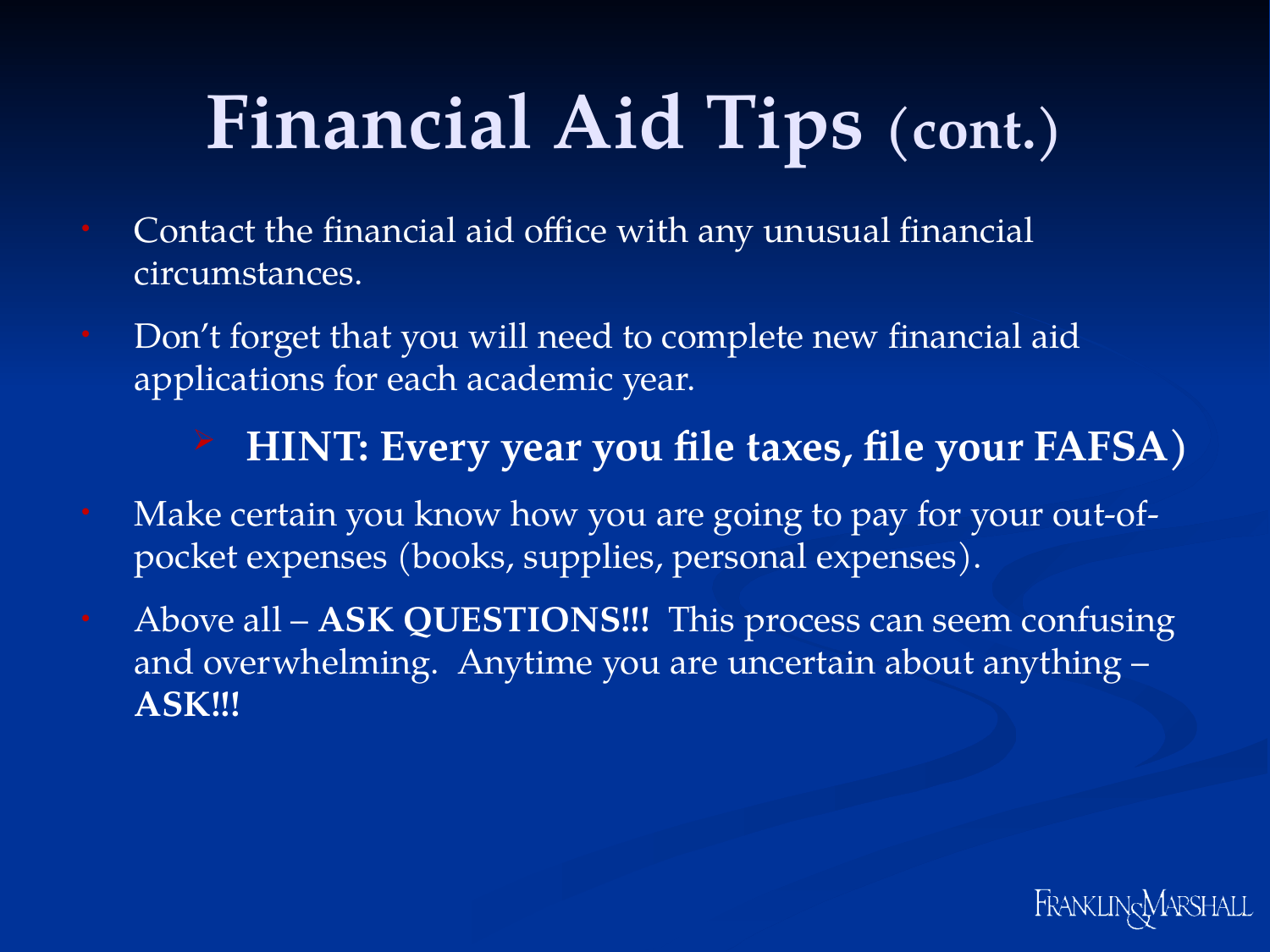

# Financial Aid Tips (cont.)
Contact the financial aid office with any unusual financial circumstances.
Don’t forget that you will need to complete new financial aid applications for each academic year.
HINT: Every year you file taxes, file your FAFSA)
Make certain you know how you are going to pay for your out-of-pocket expenses (books, supplies, personal expenses).
Above all – ASK QUESTIONS!!!  This process can seem confusing and overwhelming.  Anytime you are uncertain about anything – ASK!!!